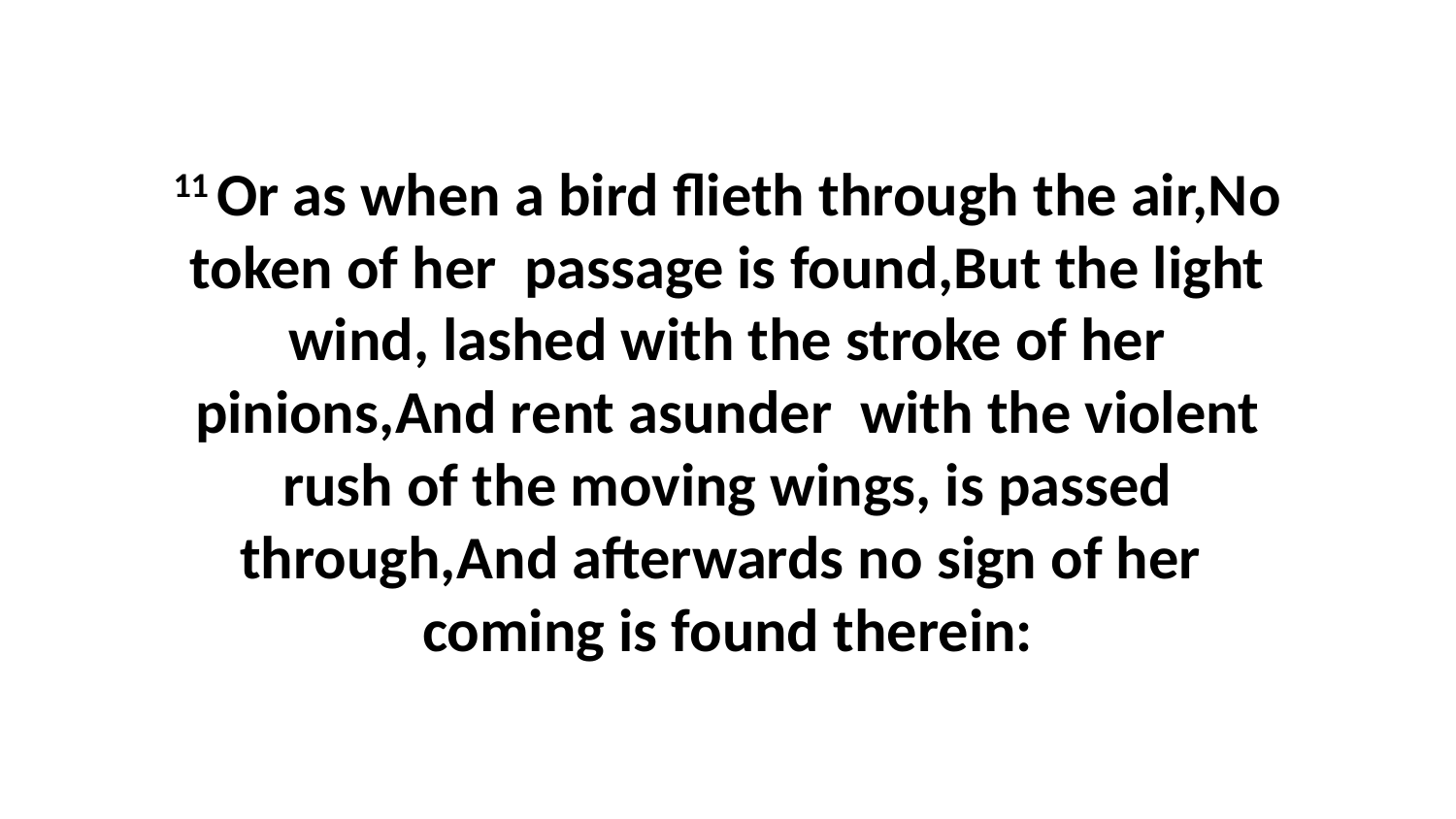

11 Or as when a bird flieth through the air,No token of her  passage is found,But the light wind, lashed with the stroke of her pinions,And rent asunder  with the violent rush of the moving wings, is passed through,And afterwards no sign of her  coming is found therein: